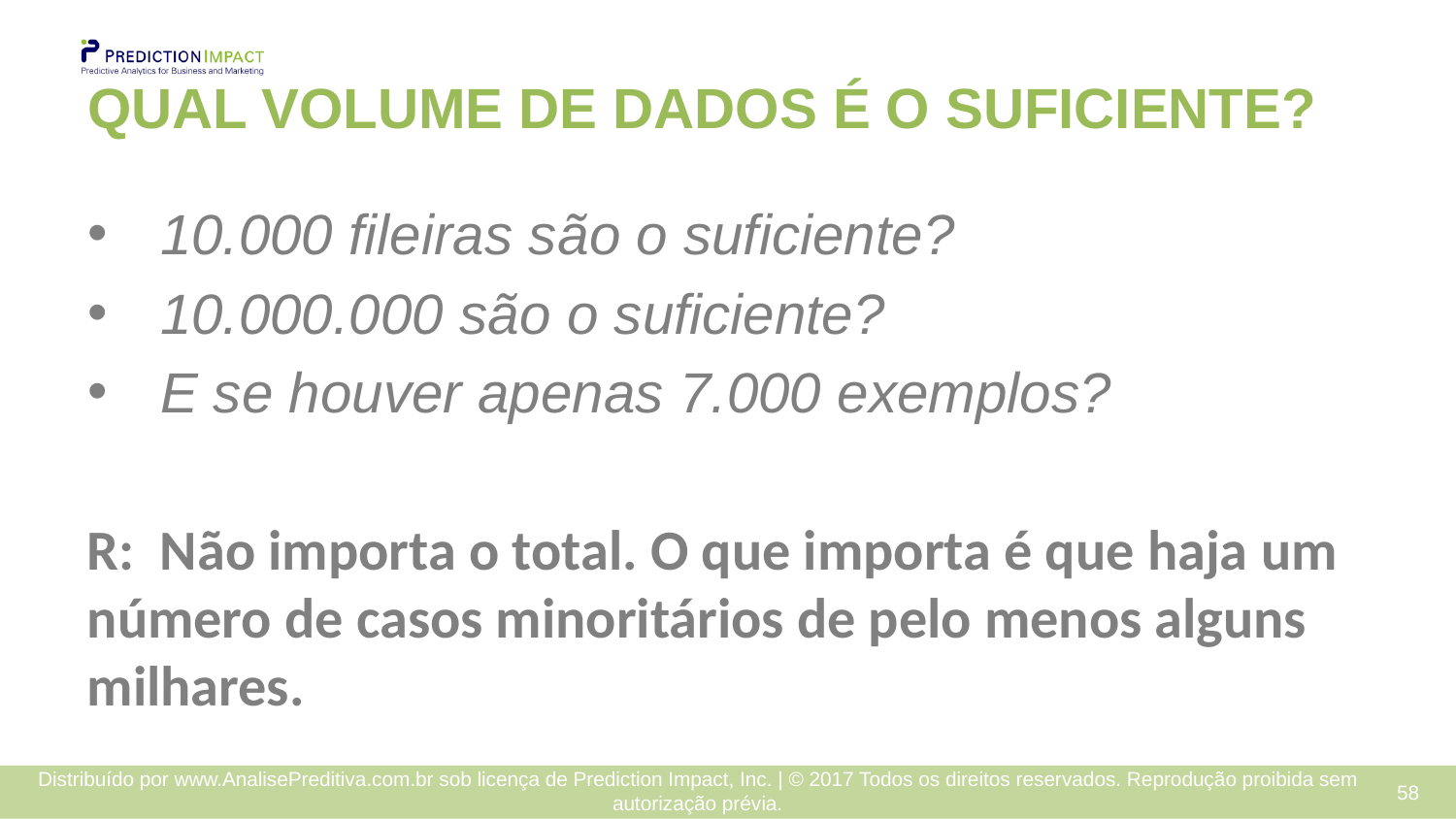

# QUAL VOLUME DE DADOS É O SUFICIENTE?
10.000 fileiras são o suficiente?
10.000.000 são o suficiente?
E se houver apenas 7.000 exemplos?

R:  Não importa o total. O que importa é que haja um número de casos minoritários de pelo menos alguns milhares.

58
Distribuído por www.AnalisePreditiva.com.br sob licença de Prediction Impact, Inc. | © 2017 Todos os direitos reservados. Reprodução proibida sem autorização prévia.